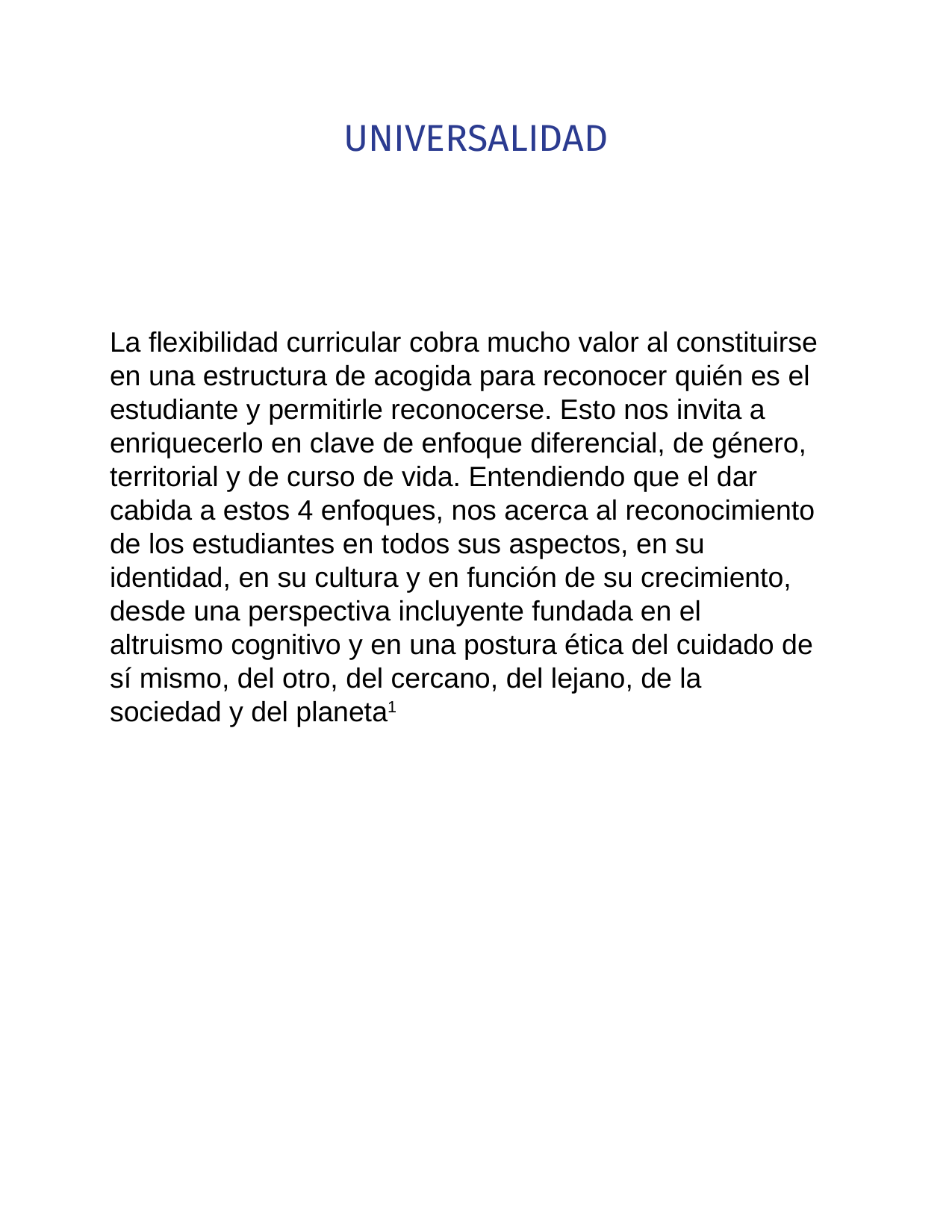

# UNIVERSALIDAD

La flexibilidad curricular cobra mucho valor al constituirse en una estructura de acogida para reconocer quién es el estudiante y permitirle reconocerse. Esto nos invita a enriquecerlo en clave de enfoque diferencial, de género, territorial y de curso de vida. Entendiendo que el dar cabida a estos 4 enfoques, nos acerca al reconocimiento de los estudiantes en todos sus aspectos, en su identidad, en su cultura y en función de su crecimiento, desde una perspectiva incluyente fundada en el altruismo cognitivo y en una postura ética del cuidado de sí mismo, del otro, del cercano, del lejano, de la sociedad y del planeta1